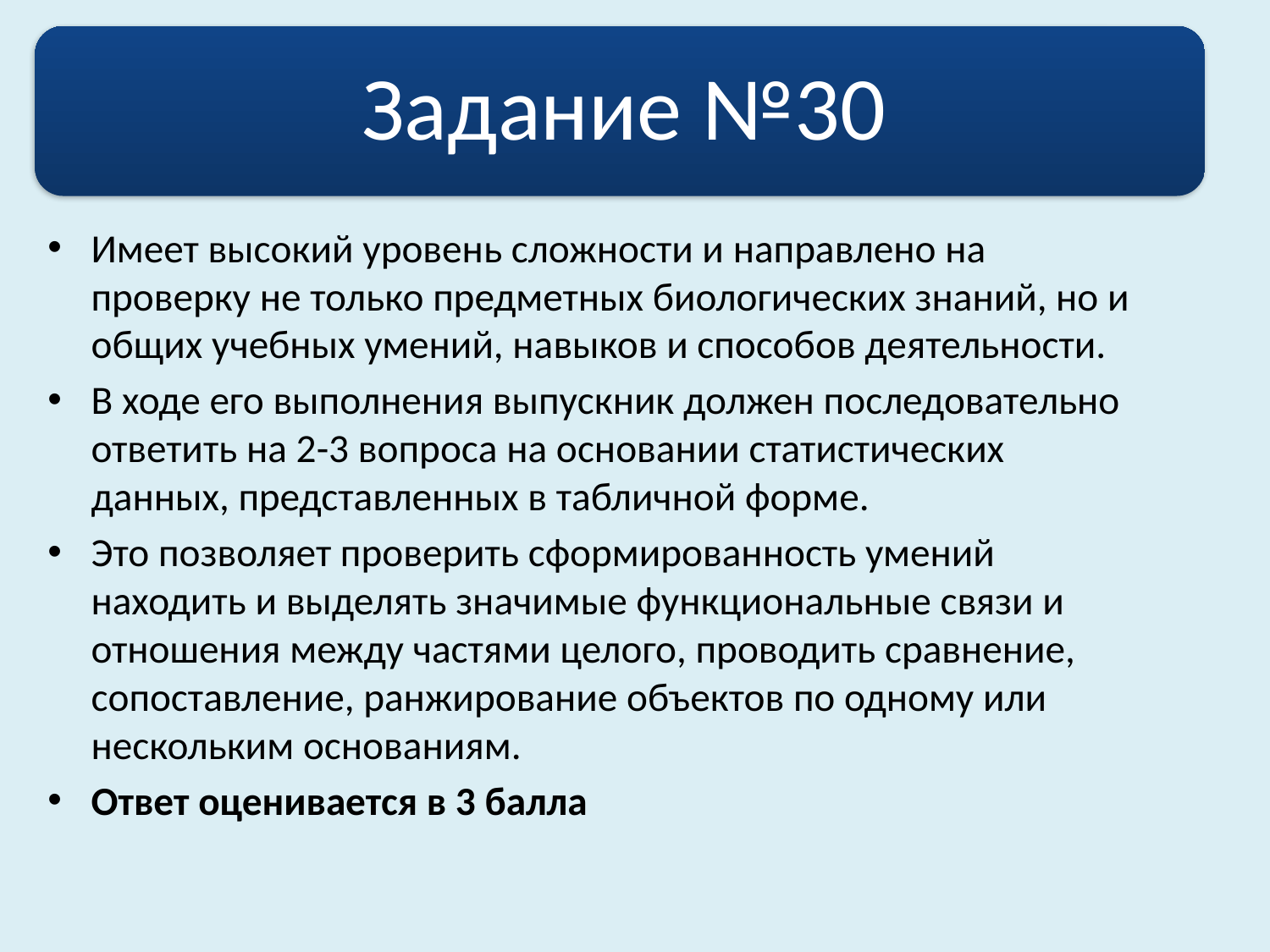

Задание №30
Имеет высокий уровень сложности и направлено на проверку не только предметных биологических знаний, но и общих учебных умений, навыков и способов деятельности.
В ходе его выполнения выпускник должен последовательно ответить на 2-3 вопроса на основании статистических данных, представленных в табличной форме.
Это позволяет проверить сформированность умений находить и выделять значимые функциональные связи и отношения между частями целого, проводить сравнение, сопоставление, ранжирование объектов по одному или нескольким основаниям.
Ответ оценивается в 3 балла